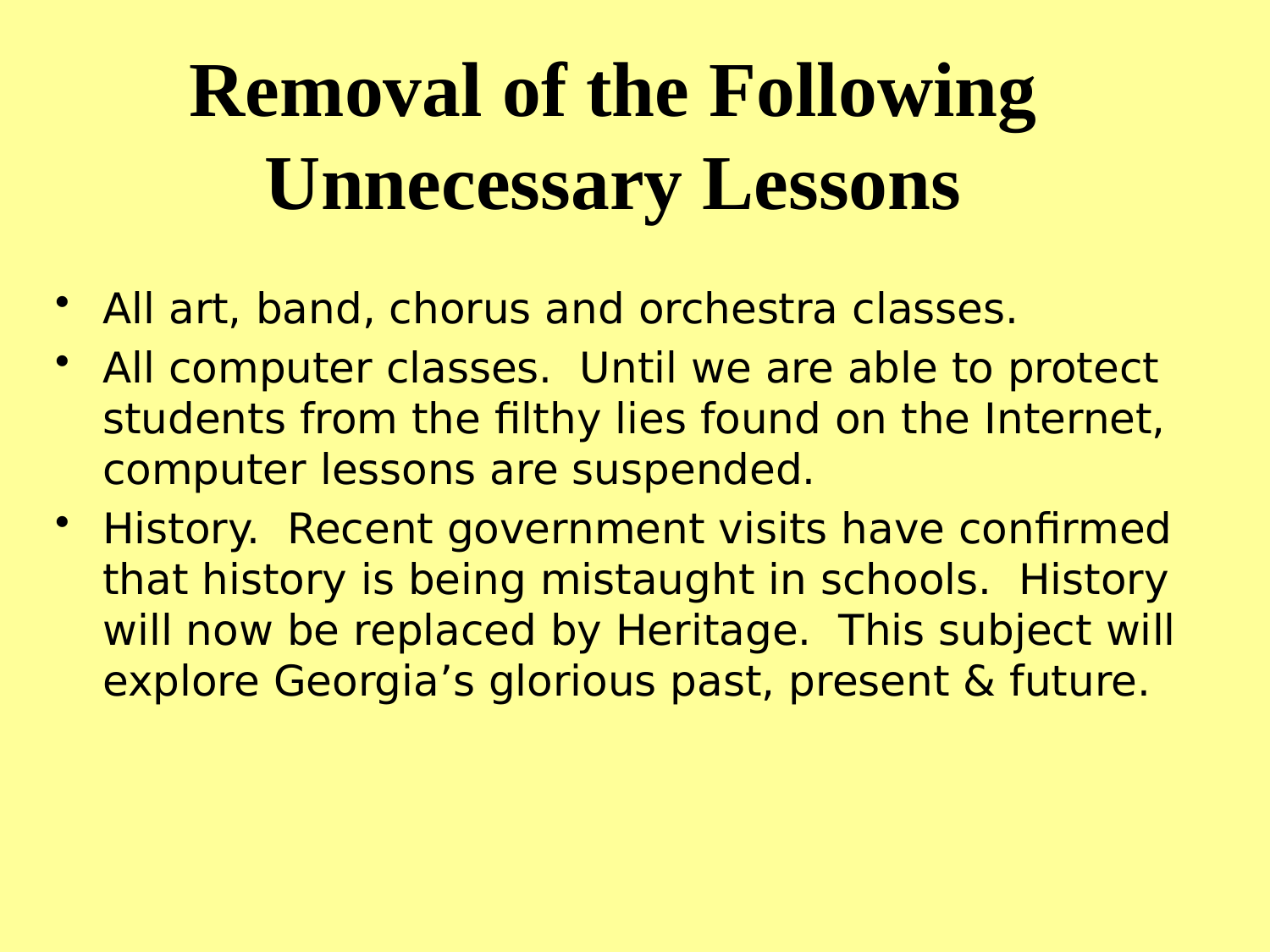

# Removal of the Following Unnecessary Lessons
All art, band, chorus and orchestra classes.
All computer classes.  Until we are able to protect students from the filthy lies found on the Internet, computer lessons are suspended.
History.  Recent government visits have confirmed that history is being mistaught in schools.  History will now be replaced by Heritage.  This subject will explore Georgia’s glorious past, present & future.